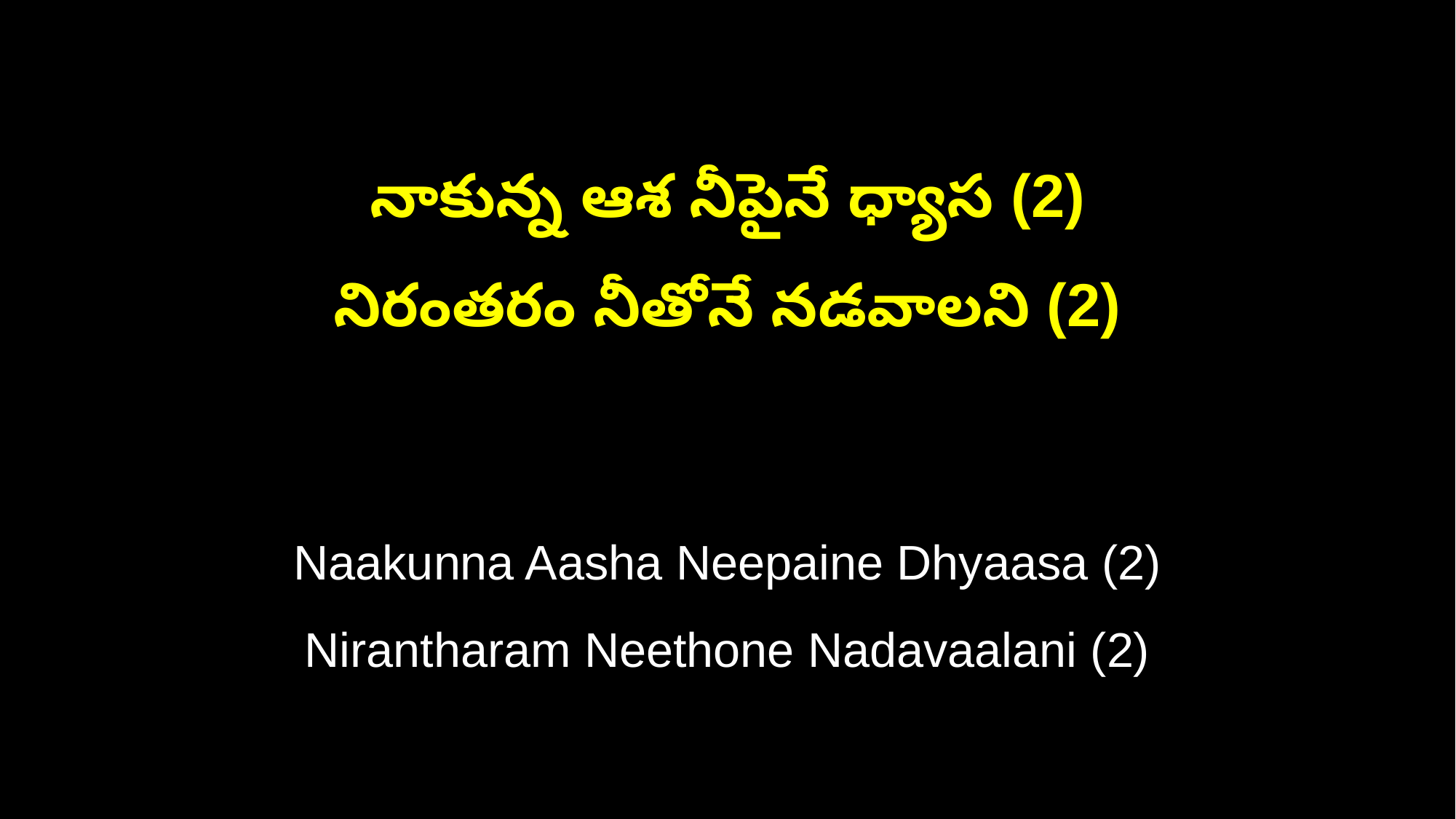

నాకున్న ఆశ నీపైనే ధ్యాస (2)
నిరంతరం నీతోనే నడవాలని (2)
Naakunna Aasha Neepaine Dhyaasa (2)
Nirantharam Neethone Nadavaalani (2)